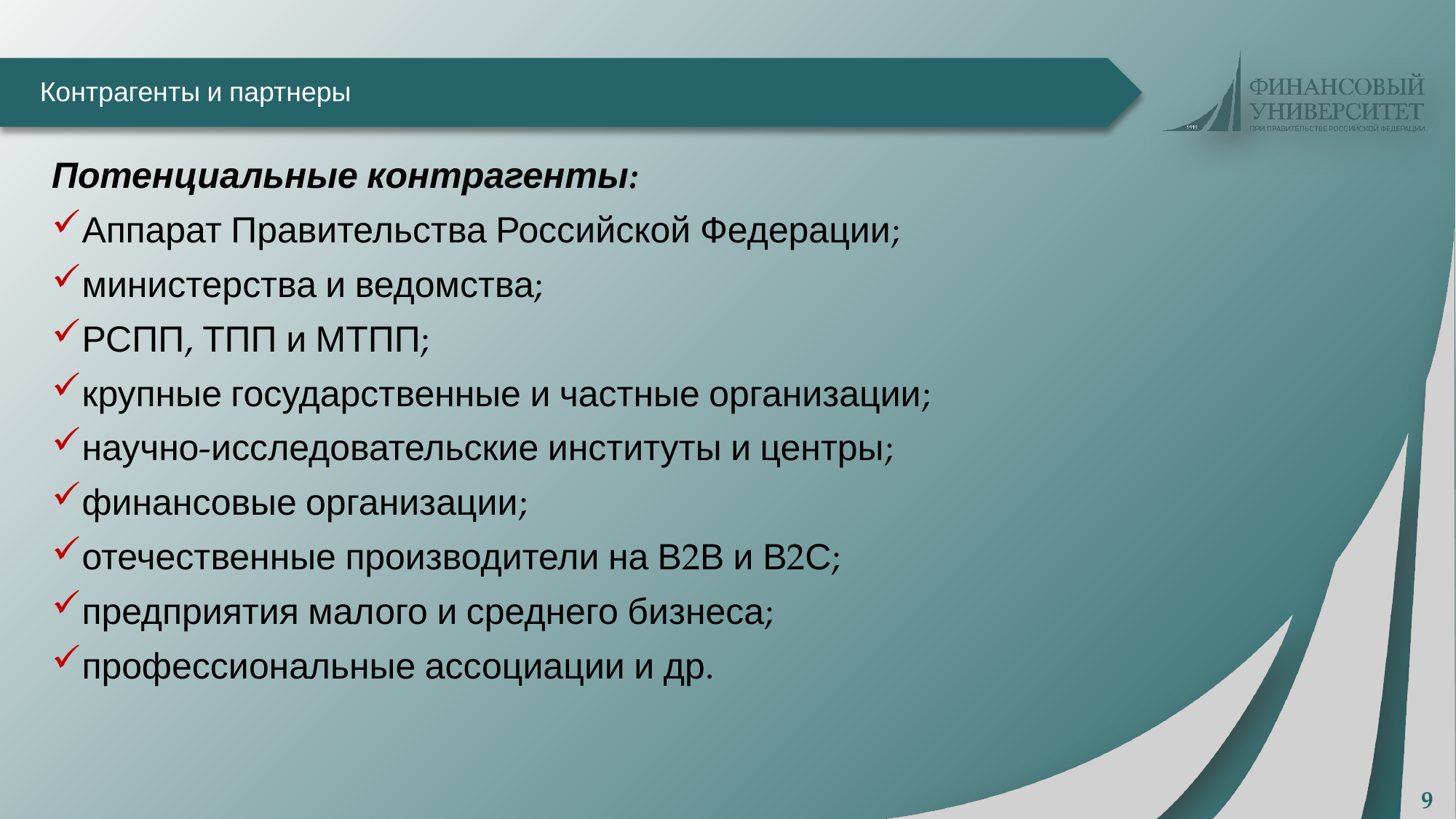

Контрагенты и партнеры
Потенциальные контрагенты:
Аппарат Правительства Российской Федерации;
министерства и ведомства;
РСПП, ТПП и МТПП;
крупные государственные и частные организации;
научно-исследовательские институты и центры;
финансовые организации;
отечественные производители на В2В и В2С;
предприятия малого и среднего бизнеса;
профессиональные ассоциации и др.

9